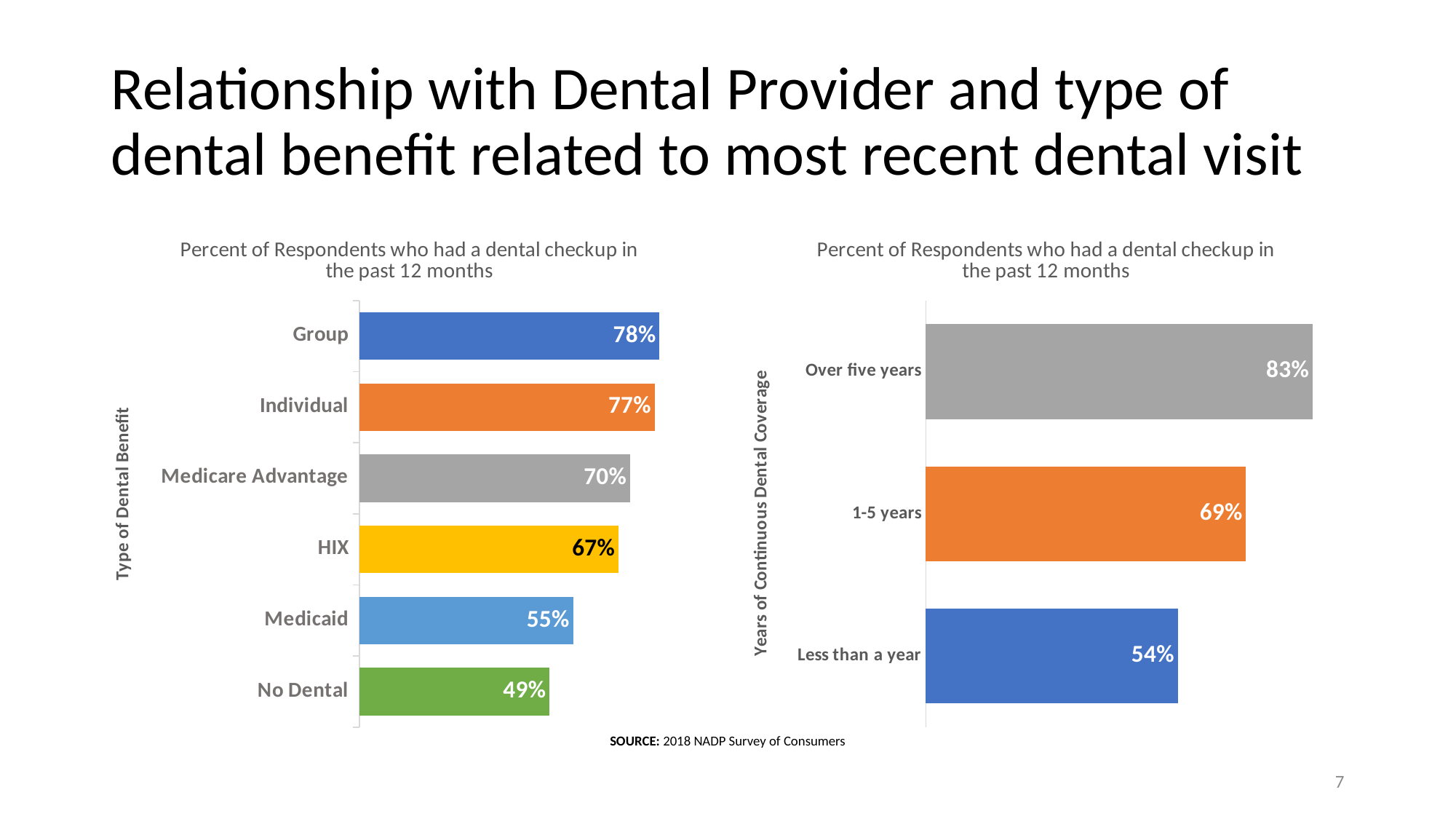

# Relationship with Dental Provider and type of dental benefit related to most recent dental visit

### Chart: Percent of Respondents who had a dental checkup in the past 12 months

| Category | Visit in the past 12 months |
|---|---|
| Group | 0.7793223284100782 |
| Individual | 0.7665369649805448 |
| Medicare Advantage | 0.7027027027027027 |
| HIX | 0.6732283464566929 |
| Medicaid | 0.5546875 |
| No Dental | 0.4936247723132969 |

### Chart: Percent of Respondents who had a dental checkup in the past 12 months

| Category | Visit in past 12 months |
|---|---|
| Less than a year | 0.544 |
| 1-5 years | 0.6912350597609562 |
| Over five years | 0.8347996089931574 |
SOURCE: 2018 NADP Survey of Consumers
7